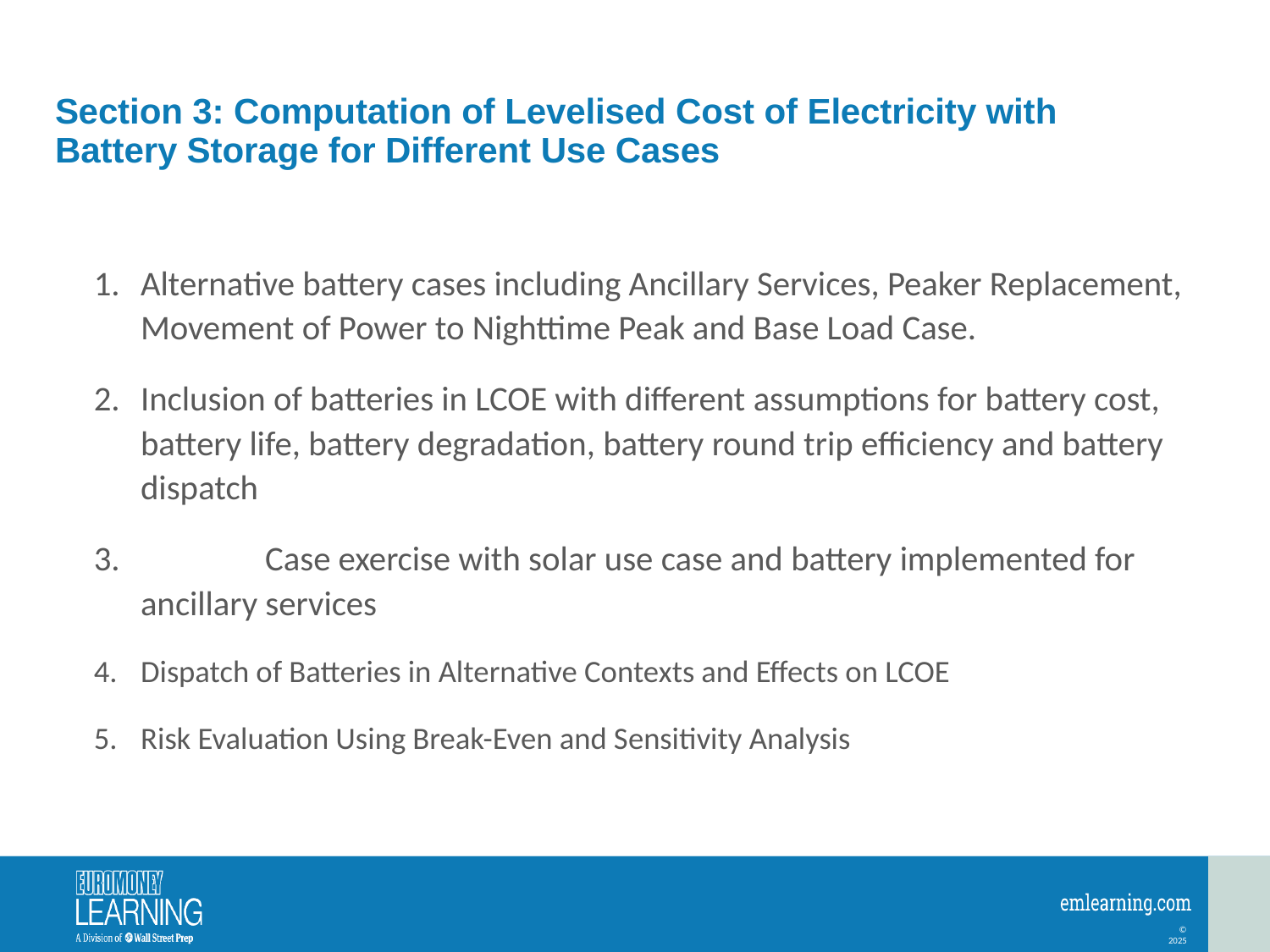

# Section 3: Computation of Levelised Cost of Electricity with Battery Storage for Different Use Cases
Alternative battery cases including Ancillary Services, Peaker Replacement, Movement of Power to Nighttime Peak and Base Load Case.
Inclusion of batteries in LCOE with different assumptions for battery cost, battery life, battery degradation, battery round trip efficiency and battery dispatch
	Case exercise with solar use case and battery implemented for ancillary services
Dispatch of Batteries in Alternative Contexts and Effects on LCOE
Risk Evaluation Using Break-Even and Sensitivity Analysis